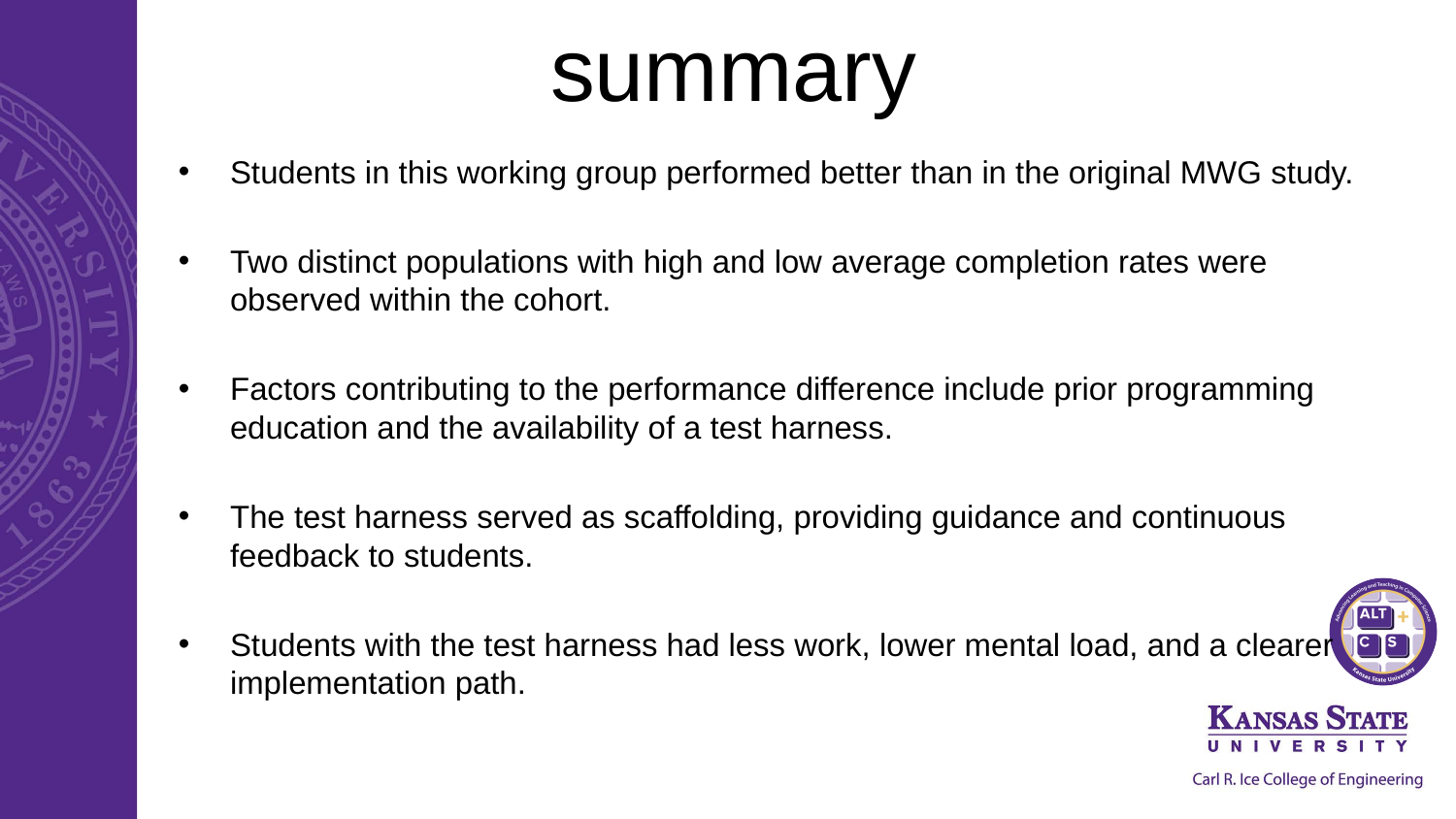

# summary
Students in this working group performed better than in the original MWG study.

Two distinct populations with high and low average completion rates were observed within the cohort.

Factors contributing to the performance difference include prior programming education and the availability of a test harness.

The test harness served as scaffolding, providing guidance and continuous feedback to students.

Students with the test harness had less work, lower mental load, and a clearer implementation path.